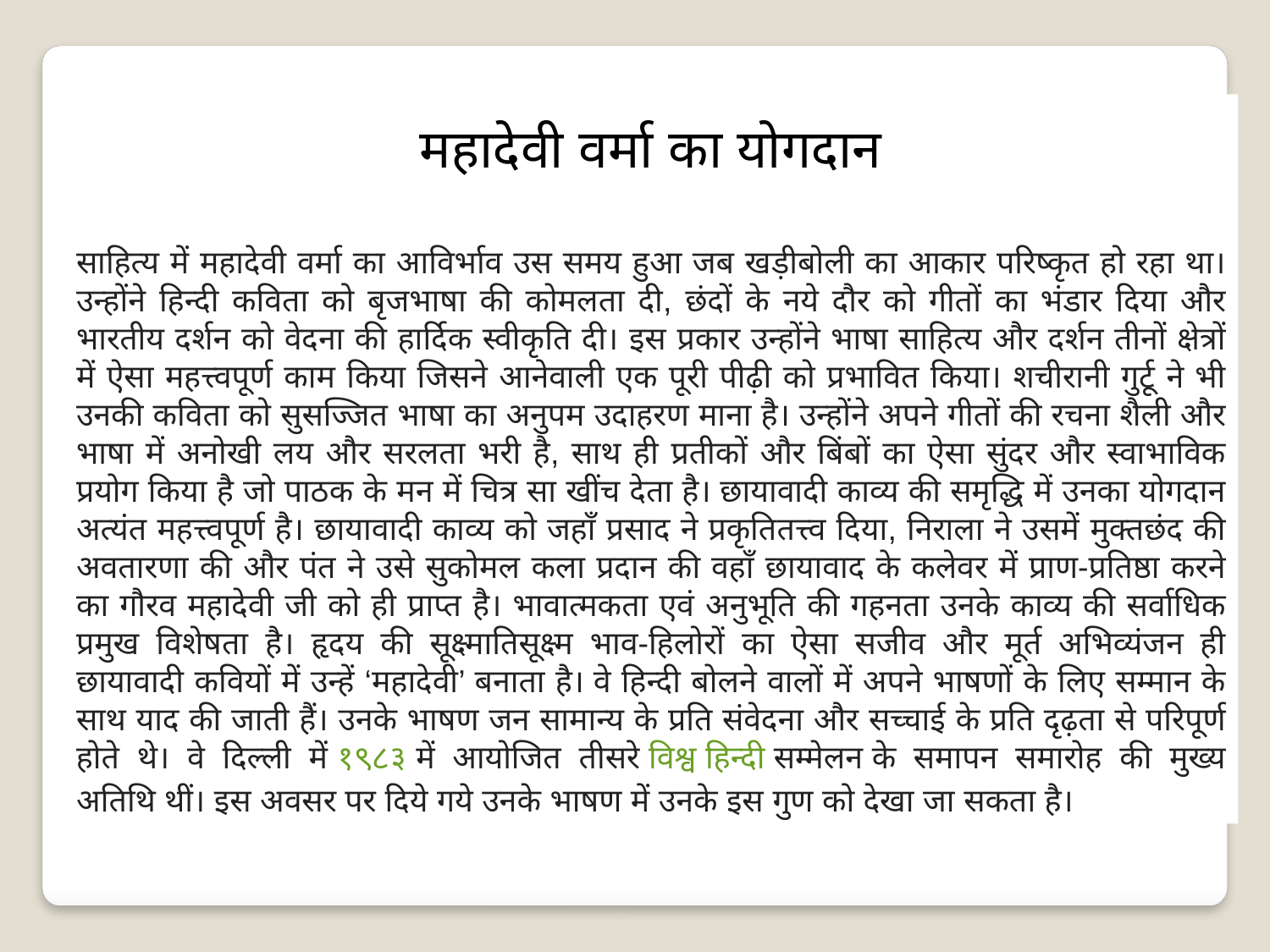

महादेवी वर्मा का योगदान

साहित्य में महादेवी वर्मा का आविर्भाव उस समय हुआ जब खड़ीबोली का आकार परिष्कृत हो रहा था। उन्होंने हिन्दी कविता को बृजभाषा की कोमलता दी, छंदों के नये दौर को गीतों का भंडार दिया और भारतीय दर्शन को वेदना की हार्दिक स्वीकृति दी। इस प्रकार उन्होंने भाषा साहित्य और दर्शन तीनों क्षेत्रों में ऐसा महत्त्वपूर्ण काम किया जिसने आनेवाली एक पूरी पीढ़ी को प्रभावित किया। शचीरानी गुर्टू ने भी उनकी कविता को सुसज्जित भाषा का अनुपम उदाहरण माना है। उन्होंने अपने गीतों की रचना शैली और भाषा में अनोखी लय और सरलता भरी है, साथ ही प्रतीकों और बिंबों का ऐसा सुंदर और स्वाभाविक प्रयोग किया है जो पाठक के मन में चित्र सा खींच देता है। छायावादी काव्य की समृद्धि में उनका योगदान अत्यंत महत्त्वपूर्ण है। छायावादी काव्य को जहाँ प्रसाद ने प्रकृतितत्त्व दिया, निराला ने उसमें मुक्तछंद की अवतारणा की और पंत ने उसे सुकोमल कला प्रदान की वहाँ छायावाद के कलेवर में प्राण-प्रतिष्ठा करने का गौरव महादेवी जी को ही प्राप्त है। भावात्मकता एवं अनुभूति की गहनता उनके काव्य की सर्वाधिक प्रमुख विशेषता है। हृदय की सूक्ष्मातिसूक्ष्म भाव-हिलोरों का ऐसा सजीव और मूर्त अभिव्यंजन ही छायावादी कवियों में उन्हें ‘महादेवी’ बनाता है। वे हिन्दी बोलने वालों में अपने भाषणों के लिए सम्मान के साथ याद की जाती हैं। उनके भाषण जन सामान्य के प्रति संवेदना और सच्चाई के प्रति दृढ़ता से परिपूर्ण होते थे। वे दिल्ली में १९८३ में आयोजित तीसरे विश्व हिन्दी सम्मेलन के समापन समारोह की मुख्य अतिथि थीं। इस अवसर पर दिये गये उनके भाषण में उनके इस गुण को देखा जा सकता है।